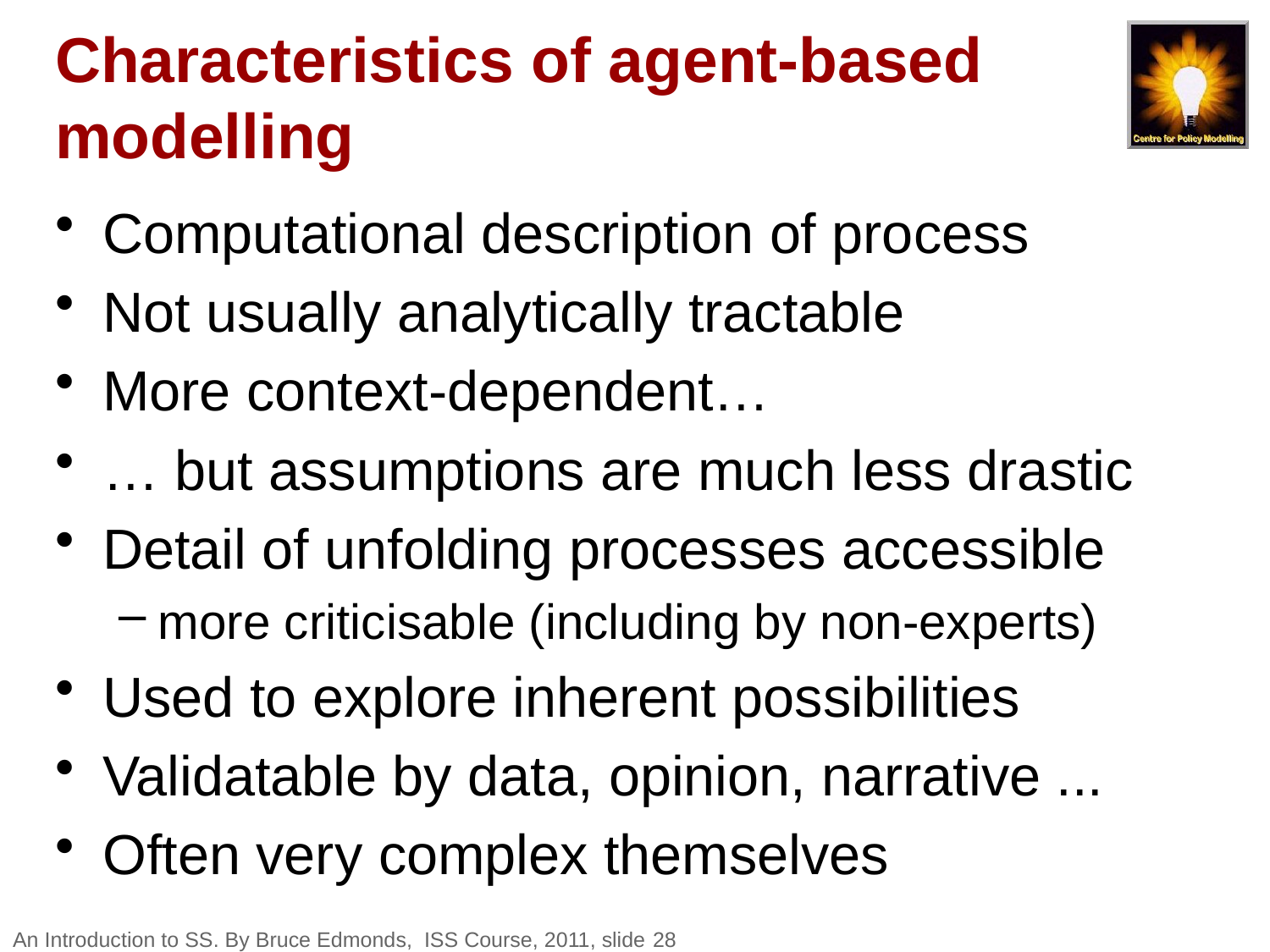

# Characteristics of agent-based modelling
Computational description of process
Not usually analytically tractable
More context-dependent…
… but assumptions are much less drastic
Detail of unfolding processes accessible
more criticisable (including by non-experts)
Used to explore inherent possibilities
Validatable by data, opinion, narrative ...
Often very complex themselves
An Introduction to SS. By Bruce Edmonds,  ISS Course, 2011, slide 28